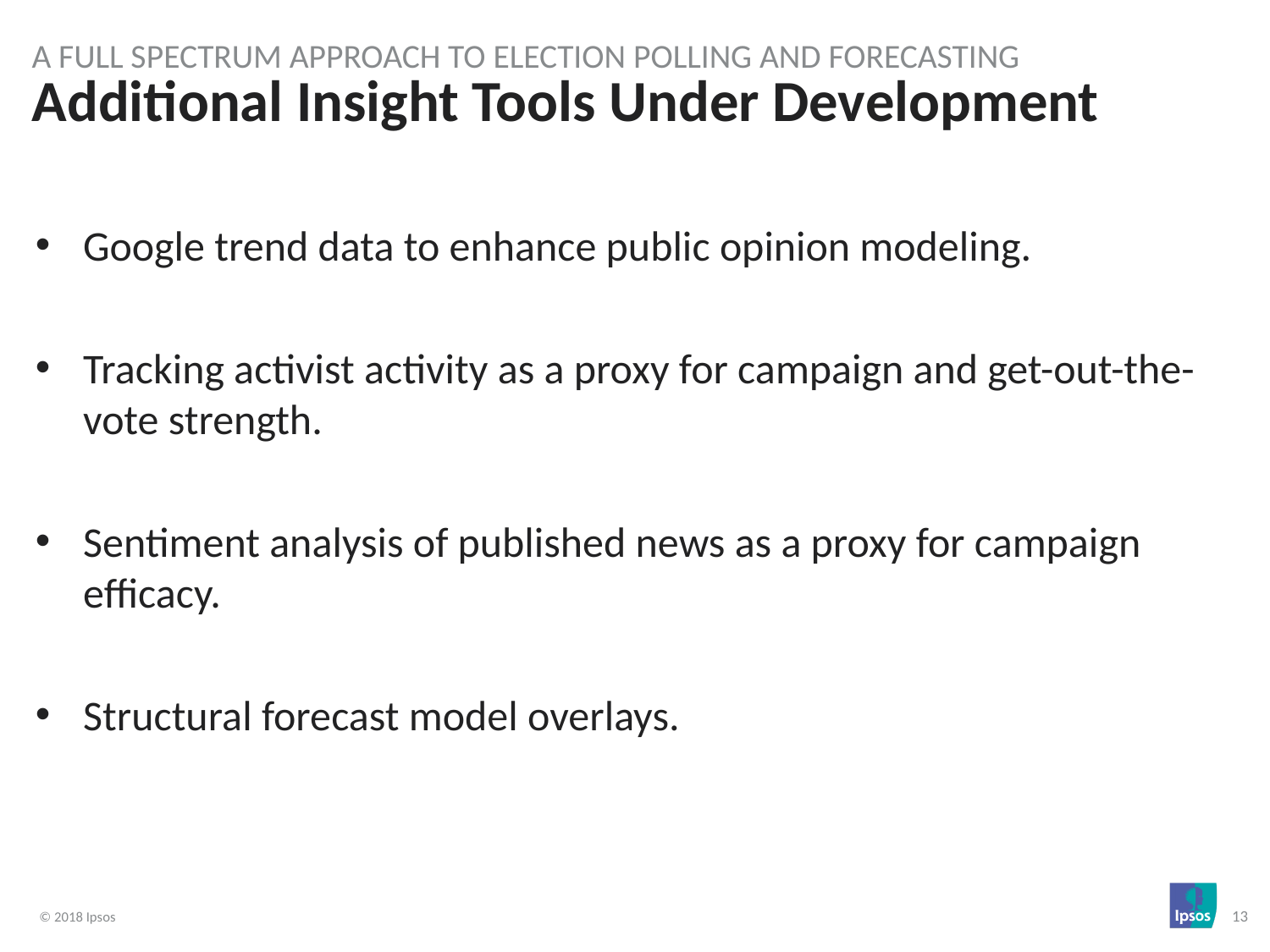

A Full Spectrum Approach to Election Polling and Forecasting
# Additional Insight Tools Under Development
Google trend data to enhance public opinion modeling.

Tracking activist activity as a proxy for campaign and get-out-the-vote strength.

Sentiment analysis of published news as a proxy for campaign efficacy.

Structural forecast model overlays.